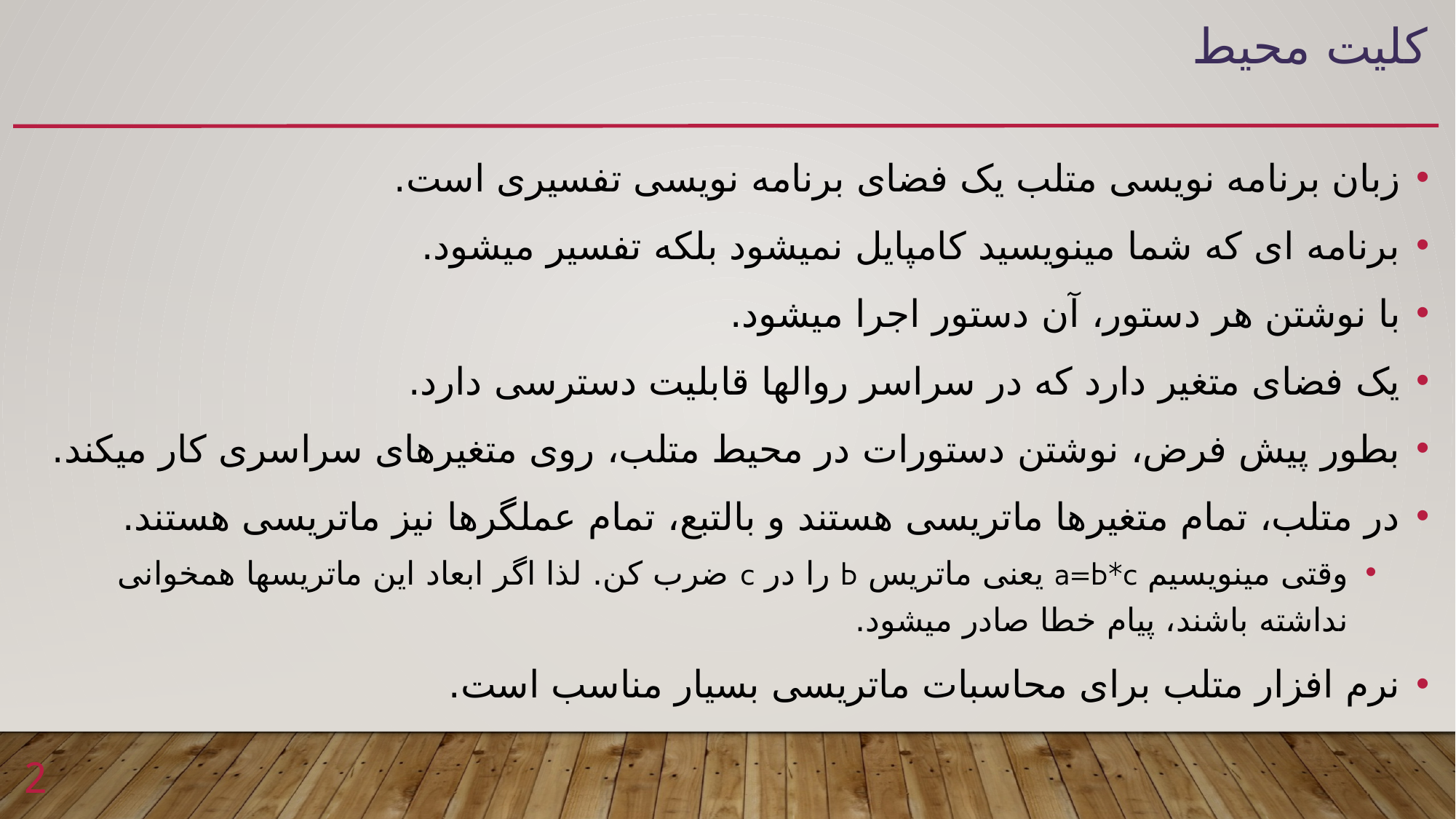

# کلیت محیط
زبان برنامه نویسی متلب یک فضای برنامه نویسی تفسیری است.
برنامه ای که شما مینویسید کامپایل نمیشود بلکه تفسیر میشود.
با نوشتن هر دستور، آن دستور اجرا میشود.
یک فضای متغیر دارد که در سراسر روالها قابلیت دسترسی دارد.
بطور پیش فرض، نوشتن دستورات در محیط متلب، روی متغیرهای سراسری کار میکند.
در متلب، تمام متغیرها ماتریسی هستند و بالتبع، تمام عملگرها نیز ماتریسی هستند.
وقتی مینویسیم a=b*c یعنی ماتریس b را در c ضرب کن. لذا اگر ابعاد این ماتریسها همخوانی نداشته باشند، پیام خطا صادر میشود.
نرم افزار متلب برای محاسبات ماتریسی بسیار مناسب است.
2